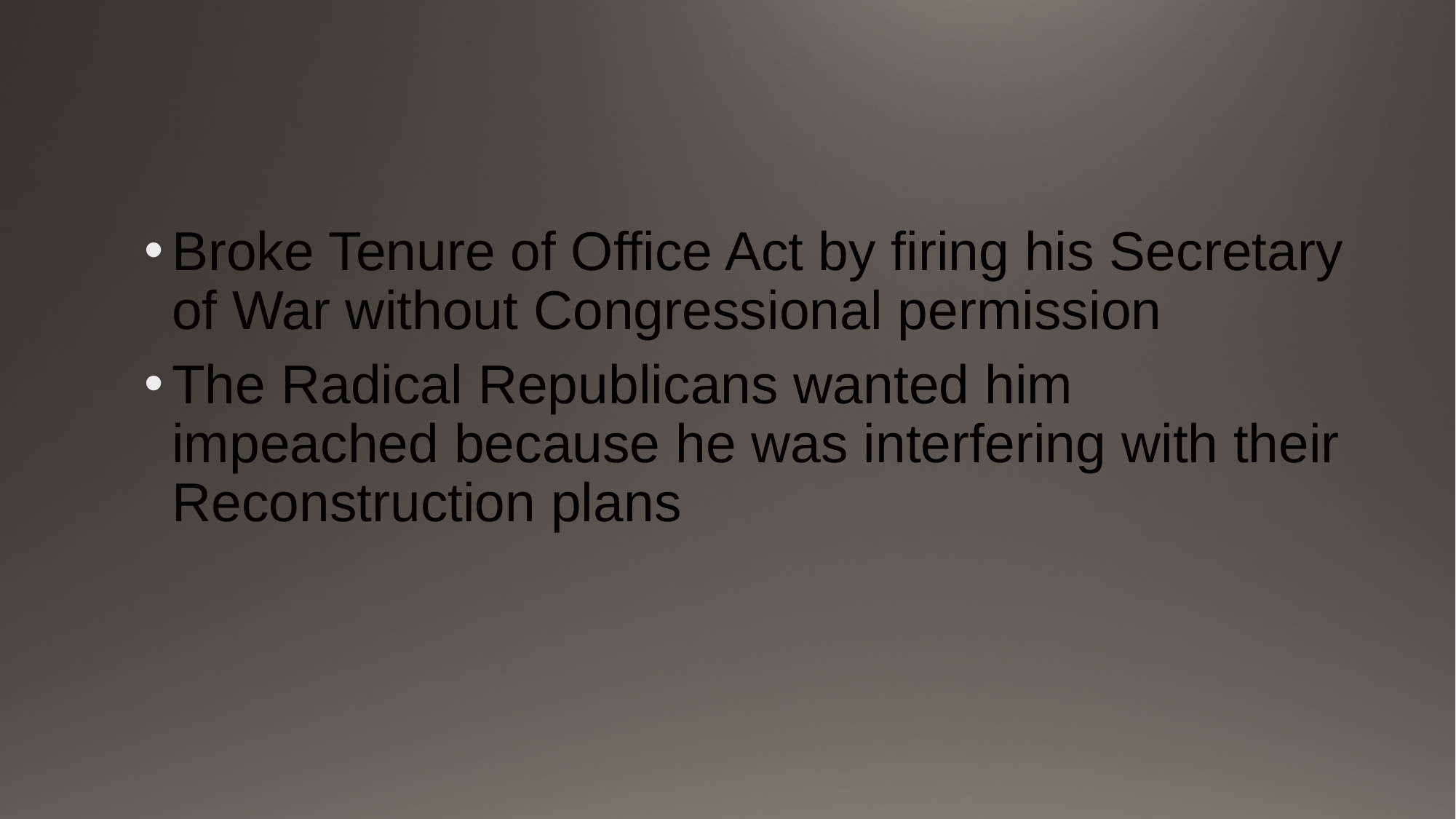

#
Broke Tenure of Office Act by firing his Secretary of War without Congressional permission
The Radical Republicans wanted him impeached because he was interfering with their Reconstruction plans